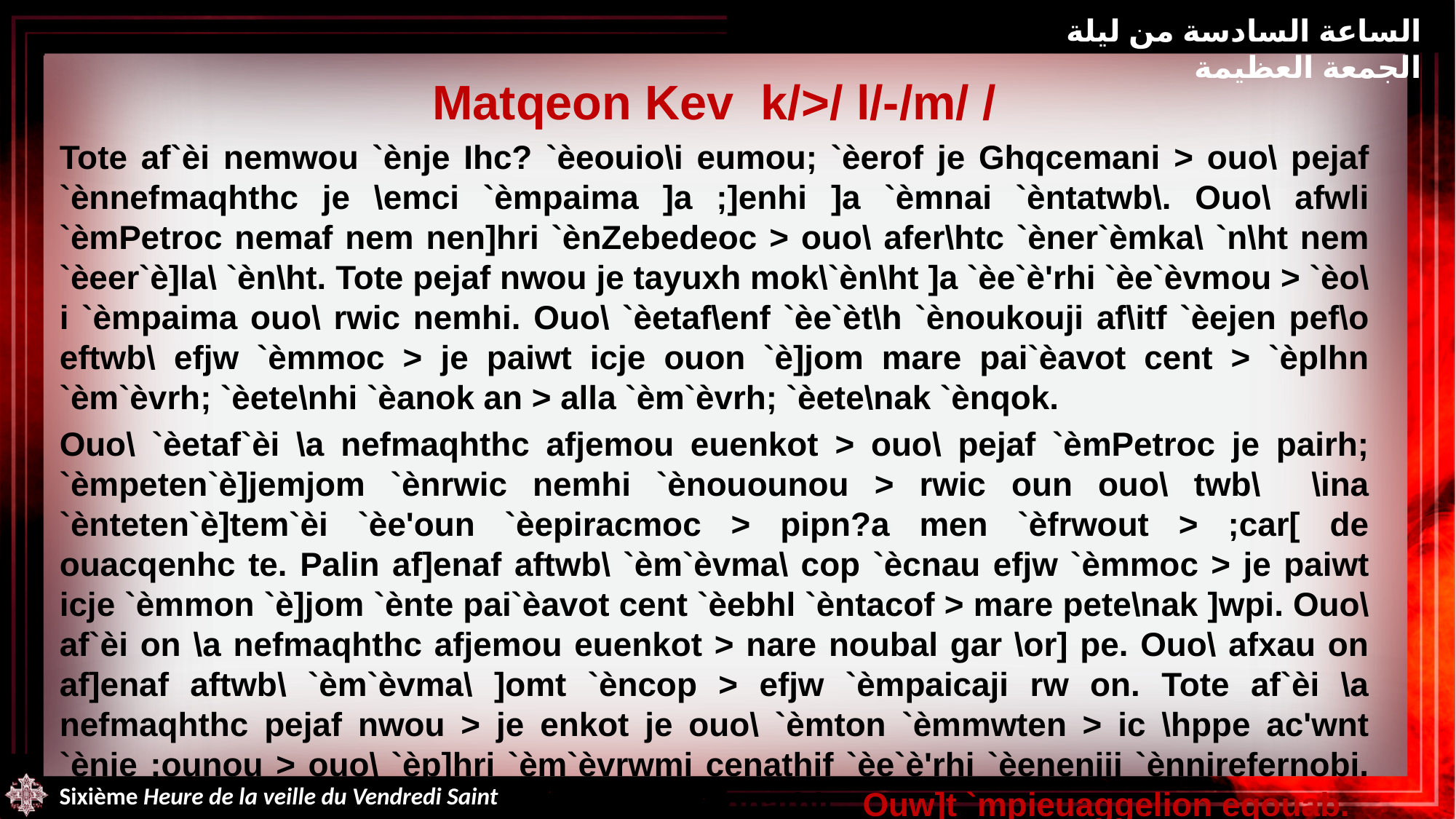

الساعة السادسة من ليلة الجمعة العظيمة
Matqeon Kev  k/>/ l/-/m/ /
Tote af`èi nemwou `ènje Ihc? `èeouio\i eumou; `èerof je Ghqcemani > ouo\ pejaf `ènnefmaqhthc je \emci `èmpaima ]a ;]enhi ]a `èmnai `èntatwb\. Ouo\ afwli `èmPetroc nemaf nem nen]hri `ènZebedeoc > ouo\ afer\htc `èner`èmka\ `n\ht nem `èeer`è]la\ `èn\ht. Tote pejaf nwou je tayuxh mok\`èn\ht ]a `èe`è'rhi `èe`èvmou > `èo\i `èmpaima ouo\ rwic nemhi. Ouo\ `èetaf\enf `èe`èt\h `ènoukouji af\itf `èejen pef\o eftwb\ efjw `èmmoc > je paiwt icje ouon `è]jom mare pai`èavot cent > `èplhn `èm`èvrh; `èete\nhi `èanok an > alla `èm`èvrh; `èete\nak `ènqok.
Ouo\ `èetaf`èi \a nefmaqhthc afjemou euenkot > ouo\ pejaf `èmPetroc je pairh; `èmpeten`è]jemjom `ènrwic nemhi `ènouounou > rwic oun ouo\ twb\  \ina `ènteten`è]tem`èi `èe'oun `èepiracmoc > pipn?a men `èfrwout > ;car[ de ouacqenhc te. Palin af]enaf aftwb\ `èm`èvma\ cop `ècnau efjw `èmmoc > je paiwt icje `èmmon `è]jom `ènte pai`èavot cent `èebhl `èntacof > mare pete\nak ]wpi. Ouo\ af`èi on \a nefmaqhthc afjemou euenkot > nare noubal gar \or] pe. Ouo\ afxau on af]enaf aftwb\ `èm`èvma\ ]omt `èncop > efjw `èmpaicaji rw on. Tote af`èi \a nefmaqhthc pejaf nwou > je enkot je ouo\ `èmton `èmmwten > ic \hppe ac'wnt `ènje ;ounou > ouo\ `èp]hri `èm`èvrwmi cenathif `èe`è'rhi `èenenjij `ènnirefernobi. Ten qhnou maron > \hppe af'wnt `ènje vheqnathit.  Ouw]t `mpieuaggelion eqouab.
Do[a ci Kuri`e.
Sixième Heure de la veille du Vendredi Saint